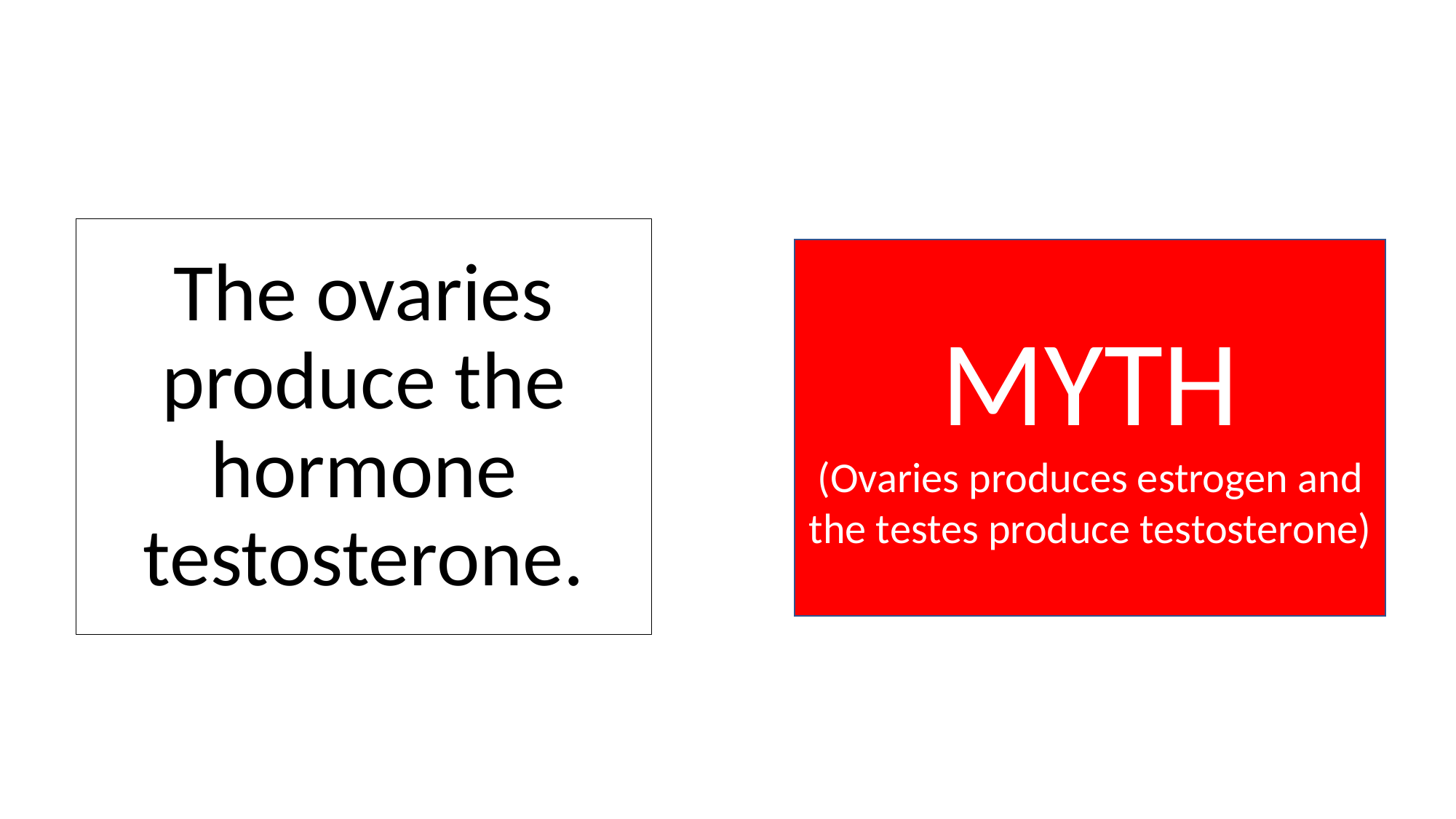

# The ovaries produce the hormone testosterone.
MYTH
(Ovaries produces estrogen and the testes produce testosterone)